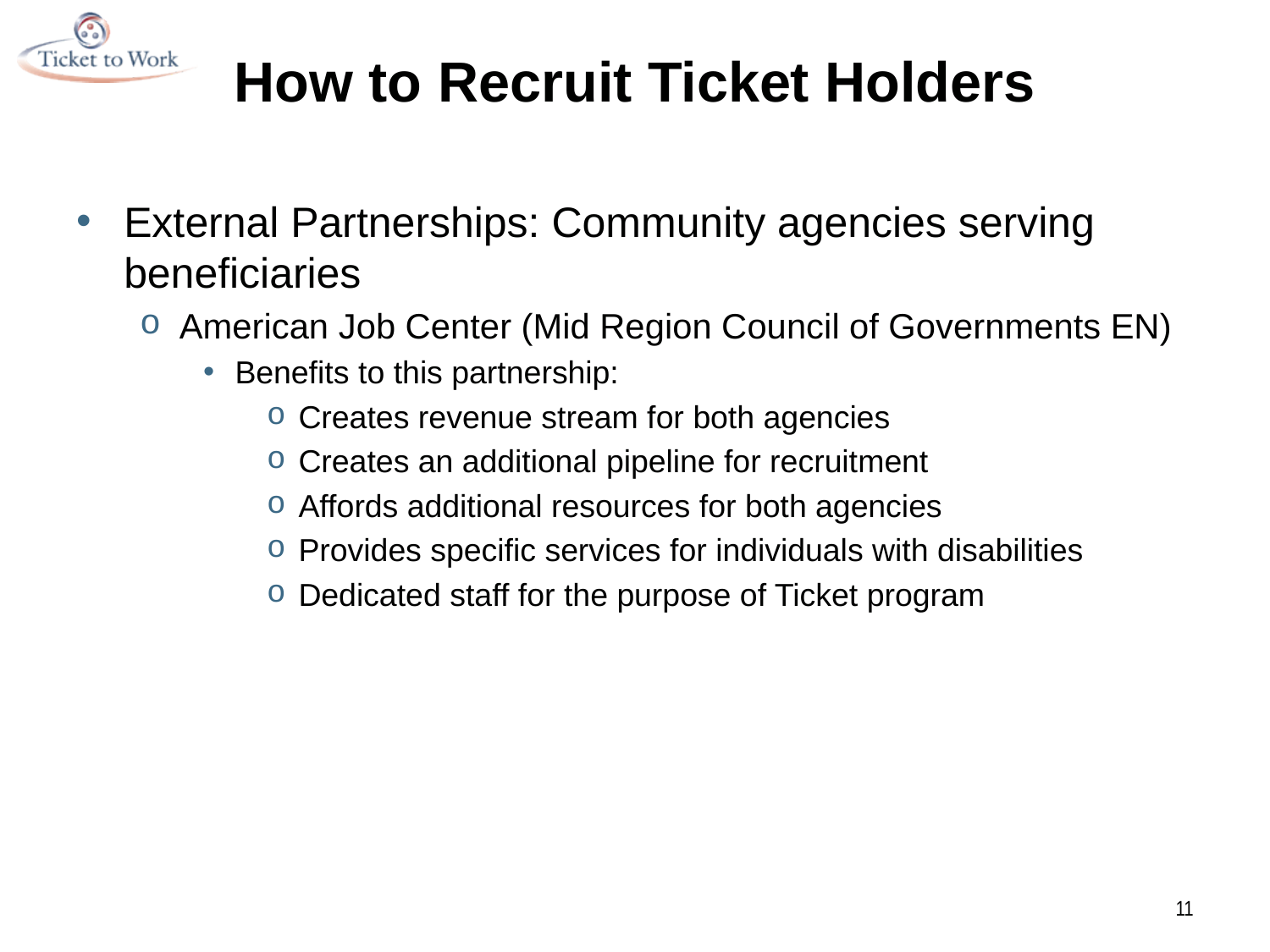

# How to Recruit Ticket Holders
External Partnerships: Community agencies serving beneficiaries
American Job Center (Mid Region Council of Governments EN)
Benefits to this partnership:
Creates revenue stream for both agencies
Creates an additional pipeline for recruitment
Affords additional resources for both agencies
Provides specific services for individuals with disabilities
Dedicated staff for the purpose of Ticket program

11